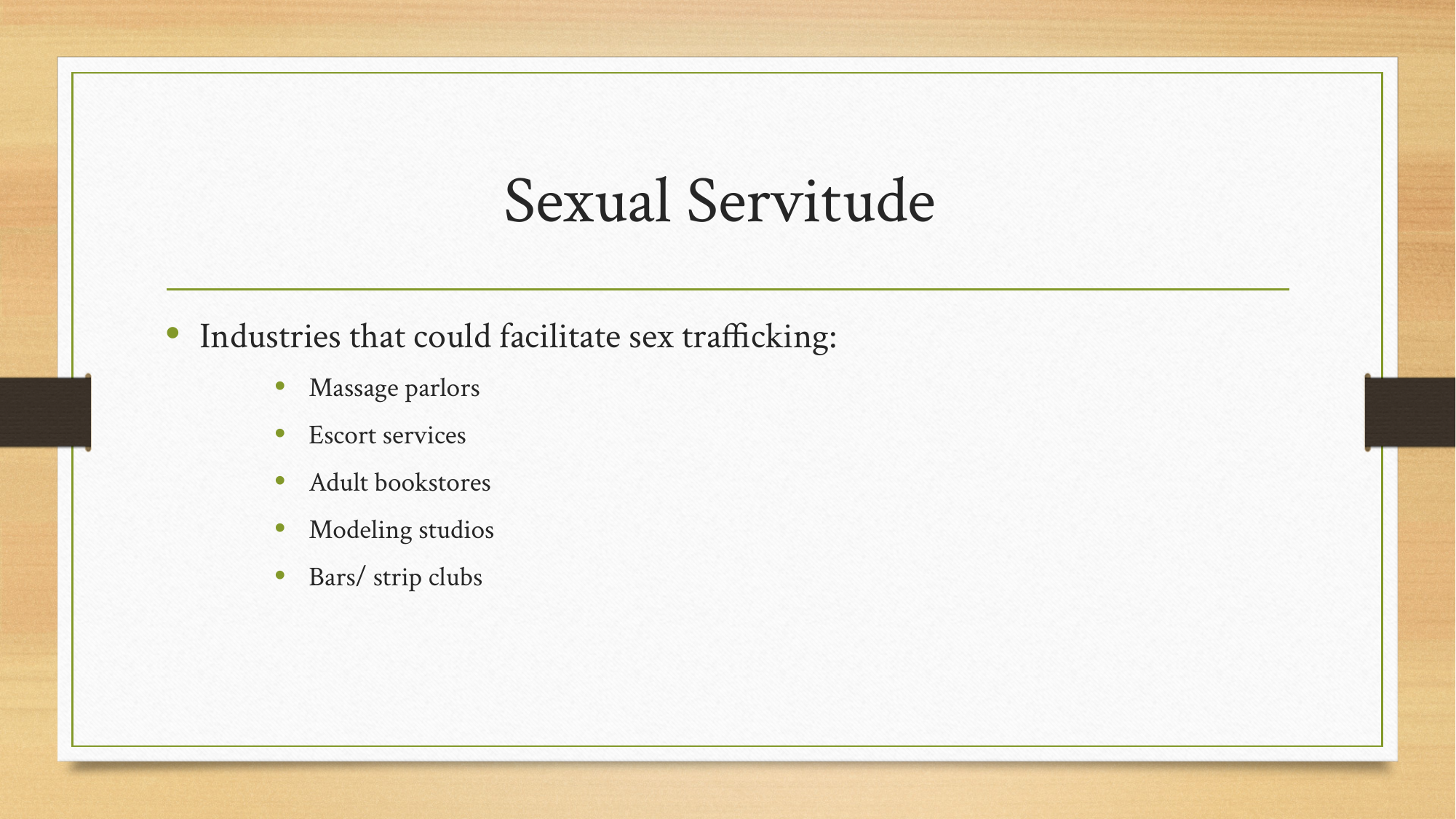

# Sexual Servitude
Industries that could facilitate sex trafficking:
Massage parlors
Escort services
Adult bookstores
Modeling studios
Bars/ strip clubs